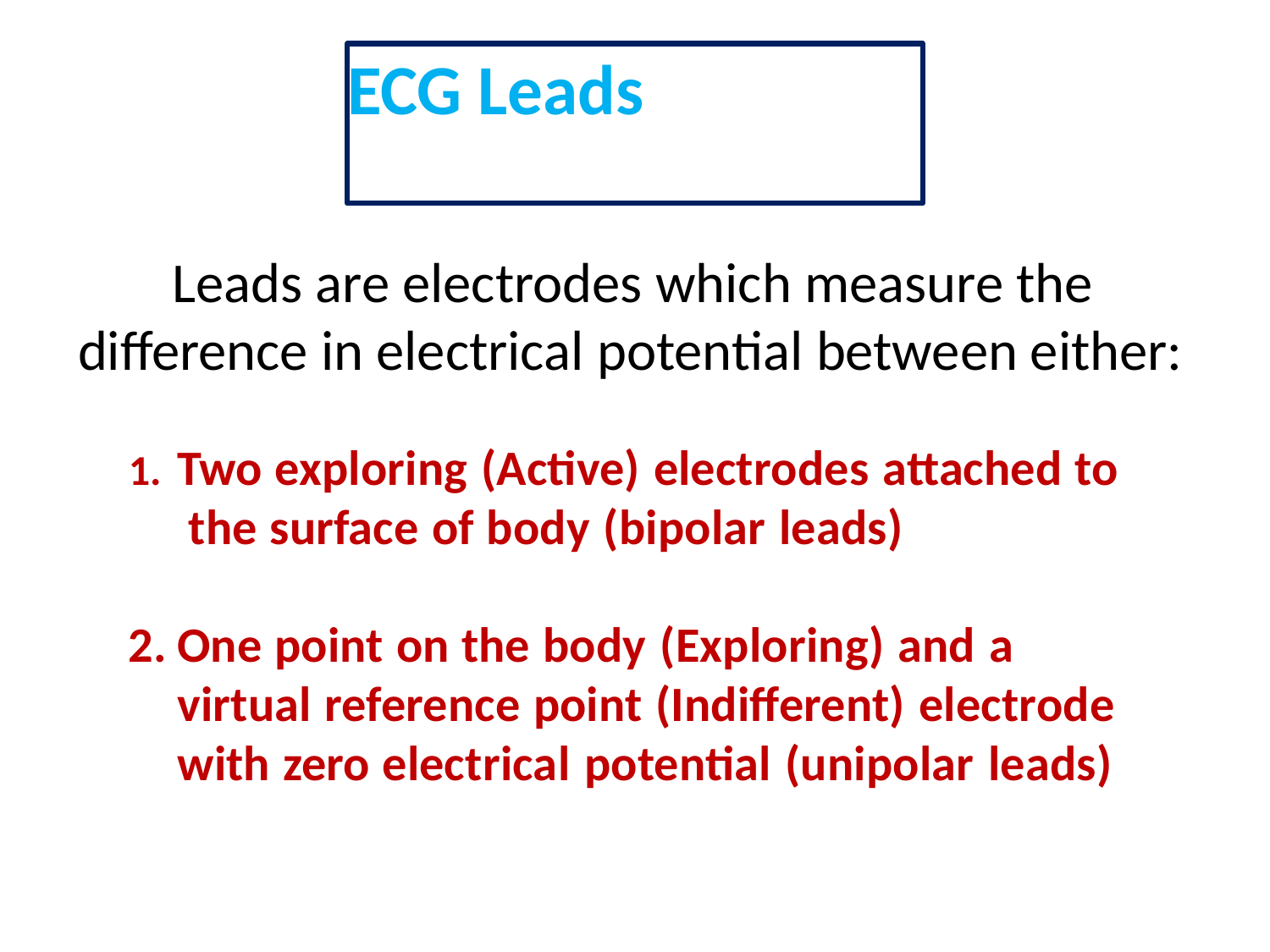

# ECG Leads
Leads are electrodes which measure the  difference in electrical potential between either:

Two exploring (Active) electrodes attached to  the surface of body (bipolar leads)

One point on the body (Exploring) and a  virtual reference point (Indifferent) electrode  with zero electrical potential (unipolar leads)